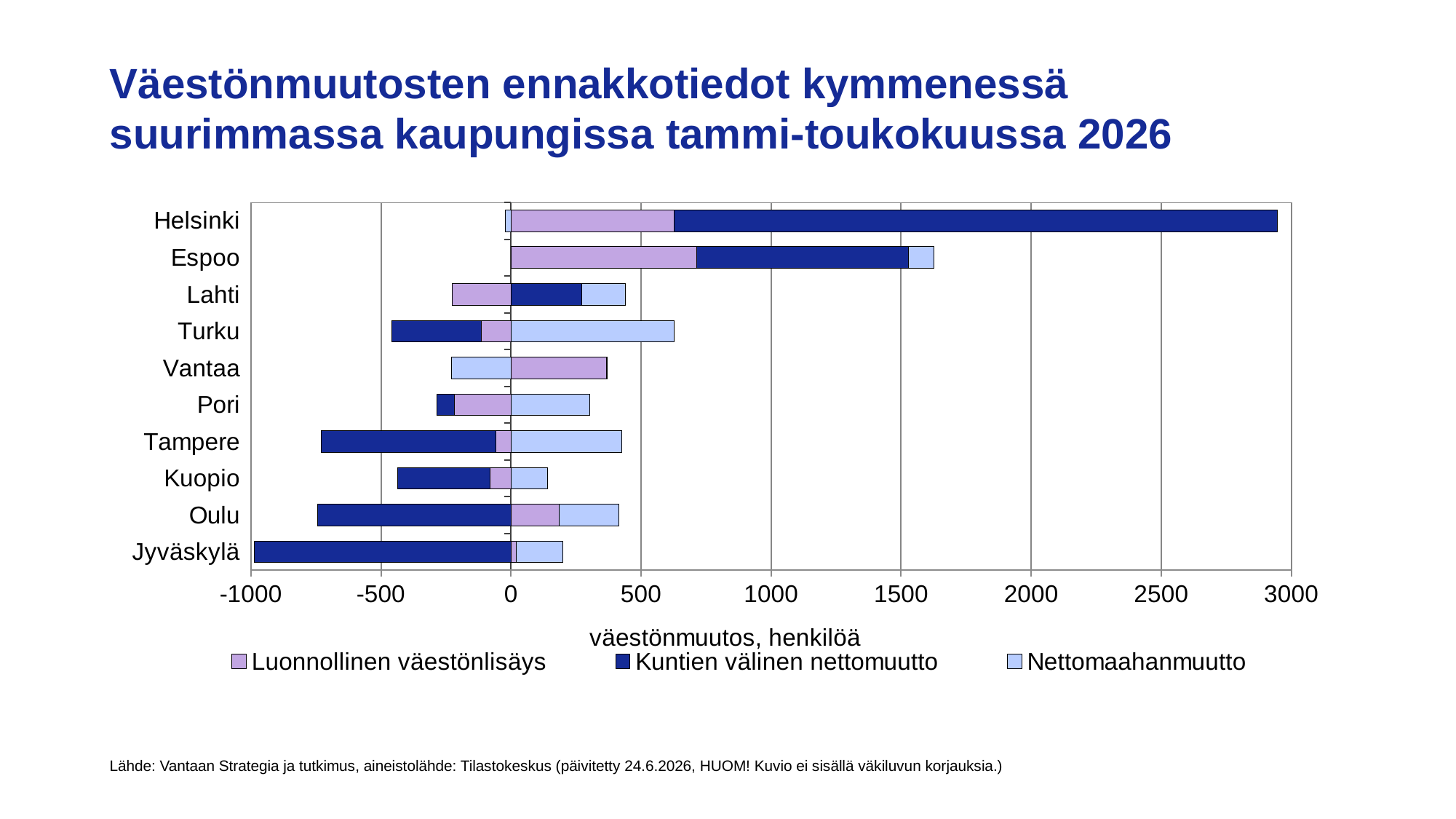

# Väestönmuutosten ennakkotiedot kymmenessä suurimmassa kaupungissa tammi-toukokuussa 2026

### Chart

| Category | Luonnollinen väestönlisäys | Kuntien välinen nettomuutto | Nettomaahanmuutto |
|---|---|---|---|
| Jyväskylä | 20.0 | -987.0 | 180.0 |
| Oulu | 184.0 | -744.0 | 230.0 |
| Kuopio | -80.0 | -355.0 | 139.0 |
| Tampere | -58.0 | -671.0 | 425.0 |
| Pori | -219.0 | -66.0 | 303.0 |
| Vantaa | 367.0 | 4.0 | -230.0 |
| Turku | -115.0 | -344.0 | 626.0 |
| Lahti | -227.0 | 272.0 | 168.0 |
| Espoo | 713.0 | 815.0 | 98.0 |
| Helsinki | 628.0 | 2319.0 | -21.0 |
Lähde: Vantaan Strategia ja tutkimus, aineistolähde: Tilastokeskus (päivitetty 24.6.2026, HUOM! Kuvio ei sisällä väkiluvun korjauksia.)